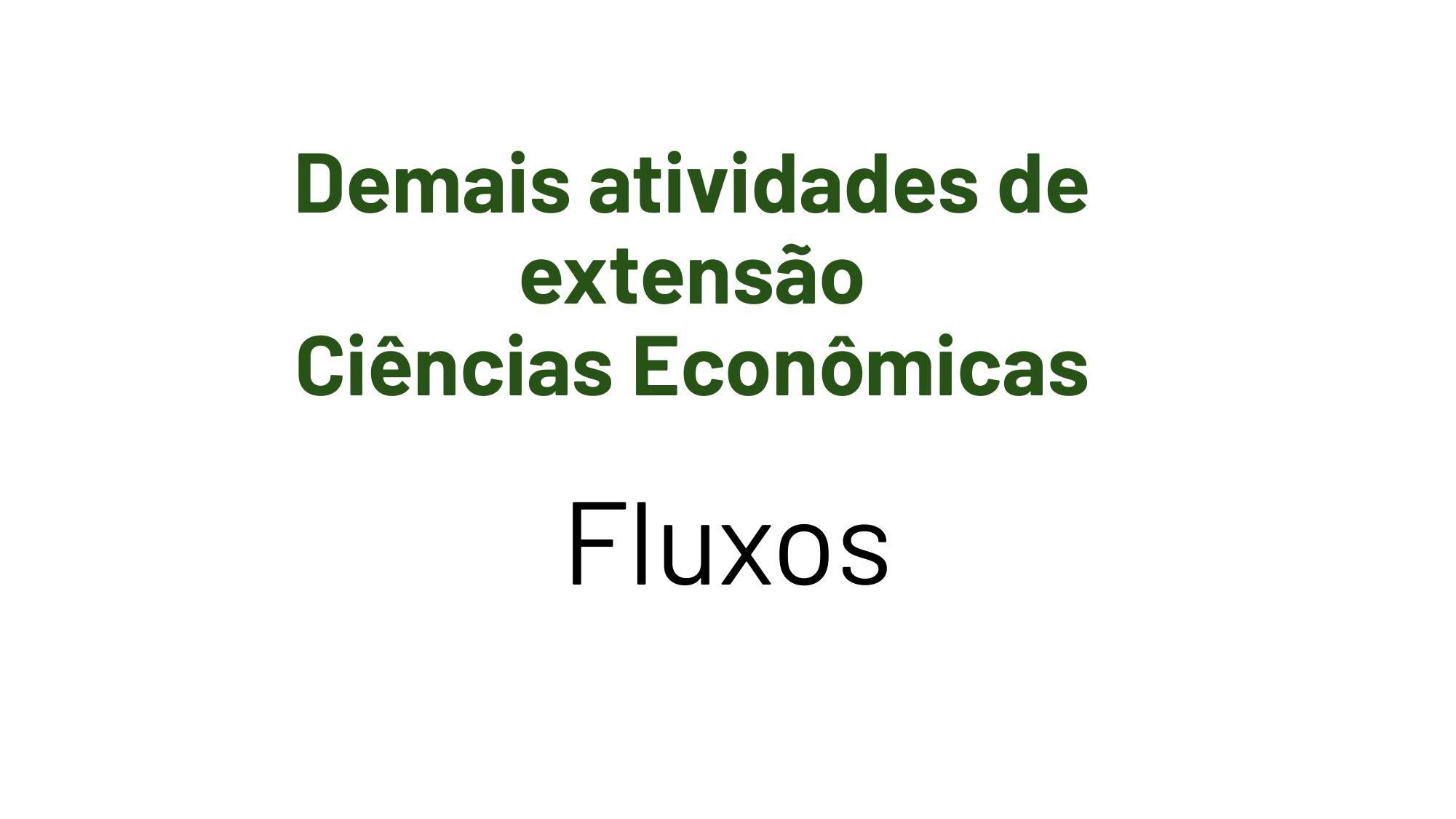

# Demais atividades de extensão Ciências Econômicas
Fluxos